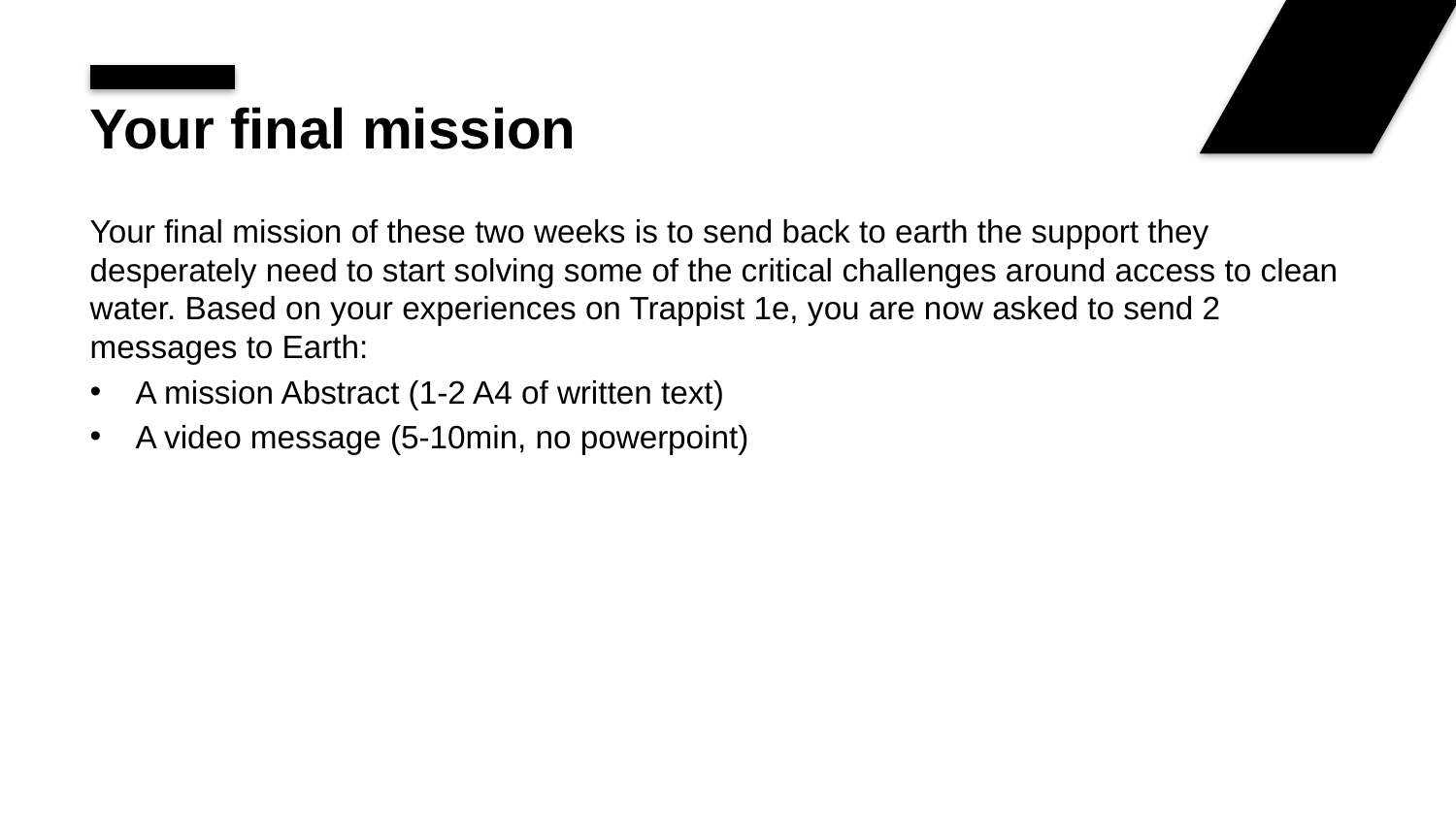

# Your final mission
Your final mission of these two weeks is to send back to earth the support they desperately need to start solving some of the critical challenges around access to clean water. Based on your experiences on Trappist 1e, you are now asked to send 2 messages to Earth:
A mission Abstract (1-2 A4 of written text)
A video message (5-10min, no powerpoint)